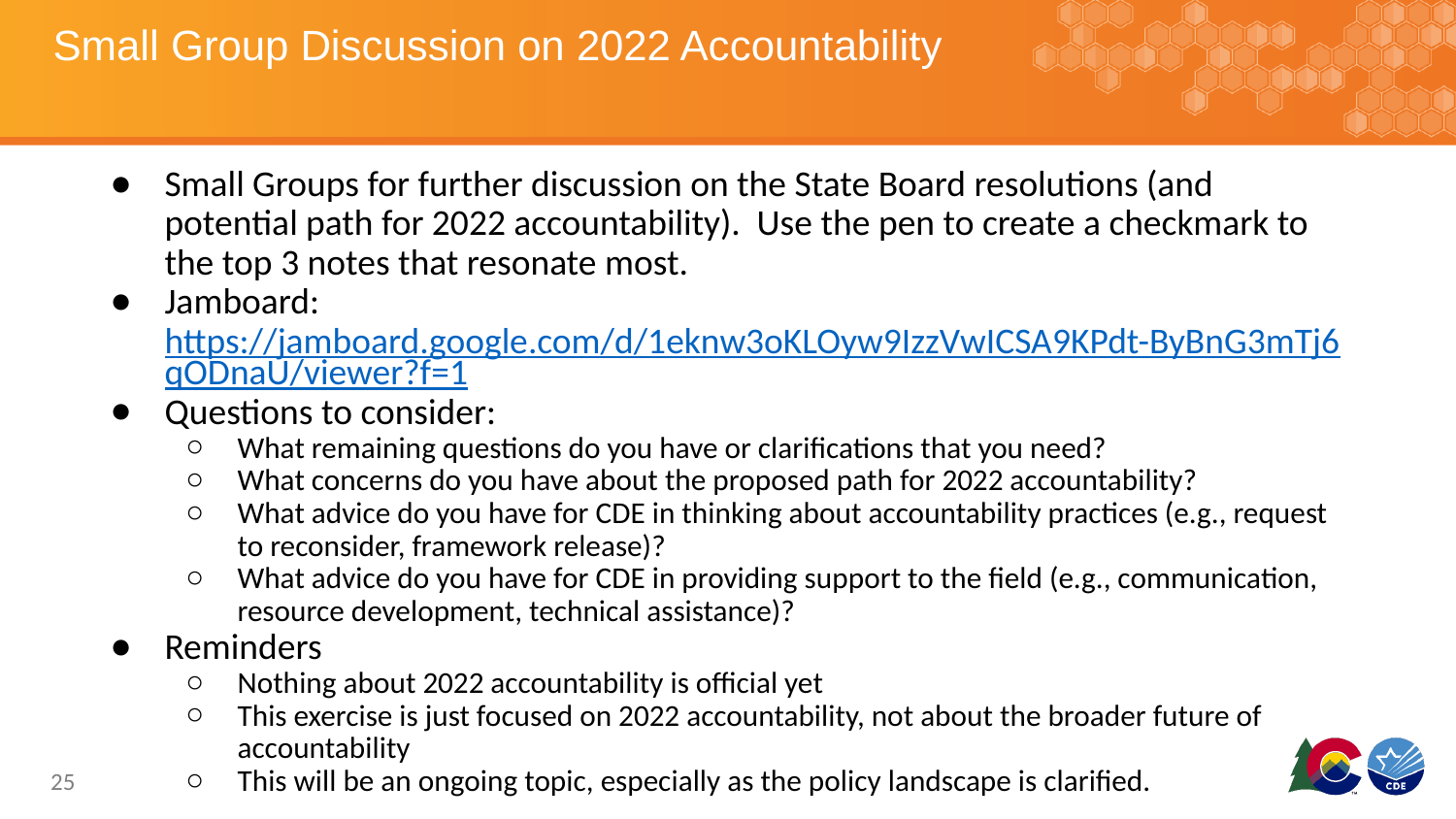

# Small Group Discussion on 2022 Accountability
Small Groups for further discussion on the State Board resolutions (and potential path for 2022 accountability).  Use the pen to create a checkmark to the top 3 notes that resonate most.
Jamboard:  https://jamboard.google.com/d/1eknw3oKLOyw9IzzVwICSA9KPdt-ByBnG3mTj6qODnaU/viewer?f=1
Questions to consider:
What remaining questions do you have or clarifications that you need?
What concerns do you have about the proposed path for 2022 accountability?
What advice do you have for CDE in thinking about accountability practices (e.g., request to reconsider, framework release)?
What advice do you have for CDE in providing support to the field (e.g., communication, resource development, technical assistance)?
Reminders
Nothing about 2022 accountability is official yet
This exercise is just focused on 2022 accountability, not about the broader future of accountability
This will be an ongoing topic, especially as the policy landscape is clarified.
25